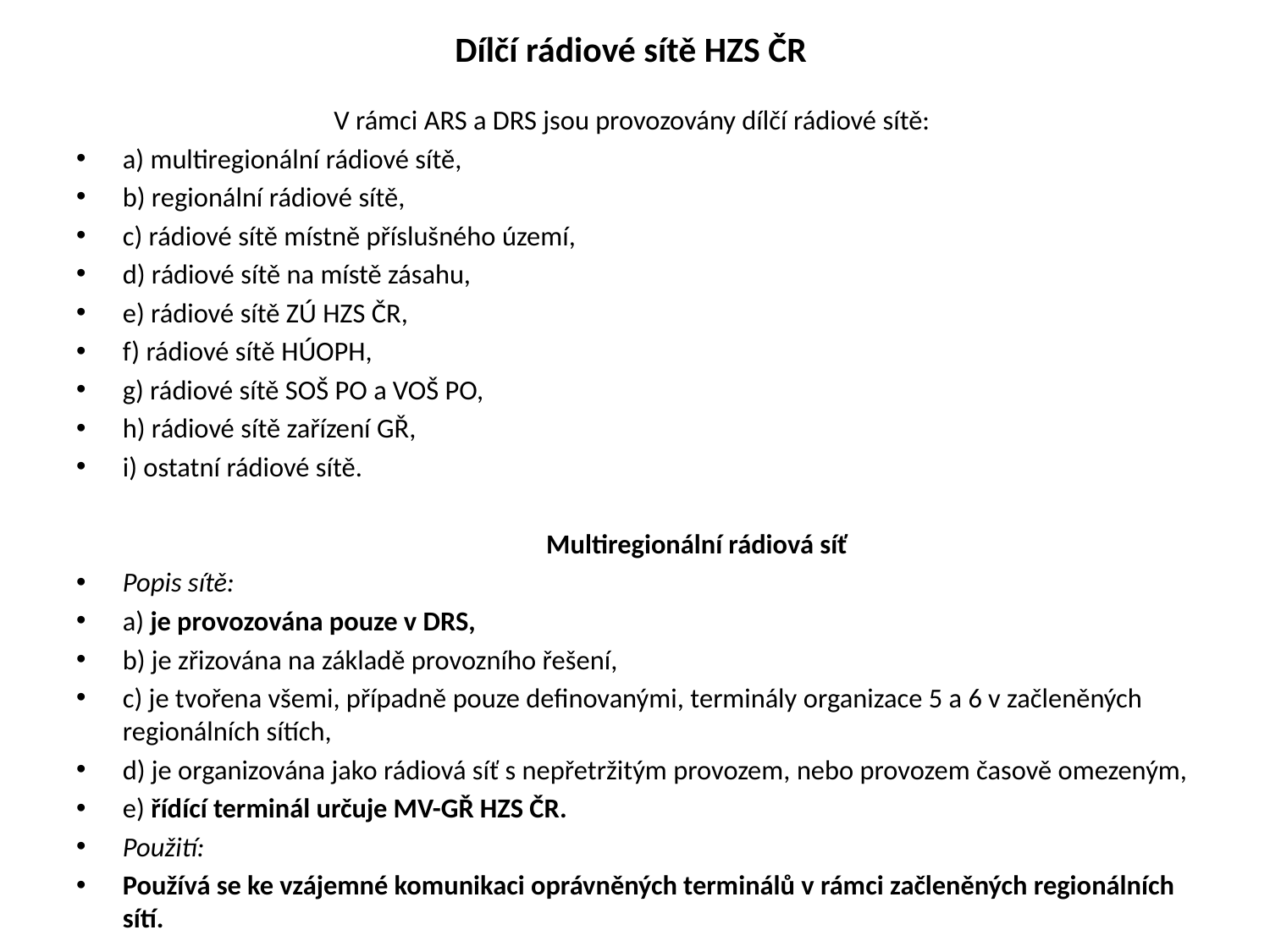

# Dílčí rádiové sítě HZS ČR
V rámci ARS a DRS jsou provozovány dílčí rádiové sítě:
a) multiregionální rádiové sítě,
b) regionální rádiové sítě,
c) rádiové sítě místně příslušného území,
d) rádiové sítě na místě zásahu,
e) rádiové sítě ZÚ HZS ČR,
f) rádiové sítě HÚOPH,
g) rádiové sítě SOŠ PO a VOŠ PO,
h) rádiové sítě zařízení GŘ,
i) ostatní rádiové sítě.

	 Multiregionální rádiová síť
Popis sítě:
a) je provozována pouze v DRS,
b) je zřizována na základě provozního řešení,
c) je tvořena všemi, případně pouze definovanými, terminály organizace 5 a 6 v začleněných regionálních sítích,
d) je organizována jako rádiová síť s nepřetržitým provozem, nebo provozem časově omezeným,
e) řídící terminál určuje MV-GŘ HZS ČR.
Použití:
Používá se ke vzájemné komunikaci oprávněných terminálů v rámci začleněných regionálních sítí.